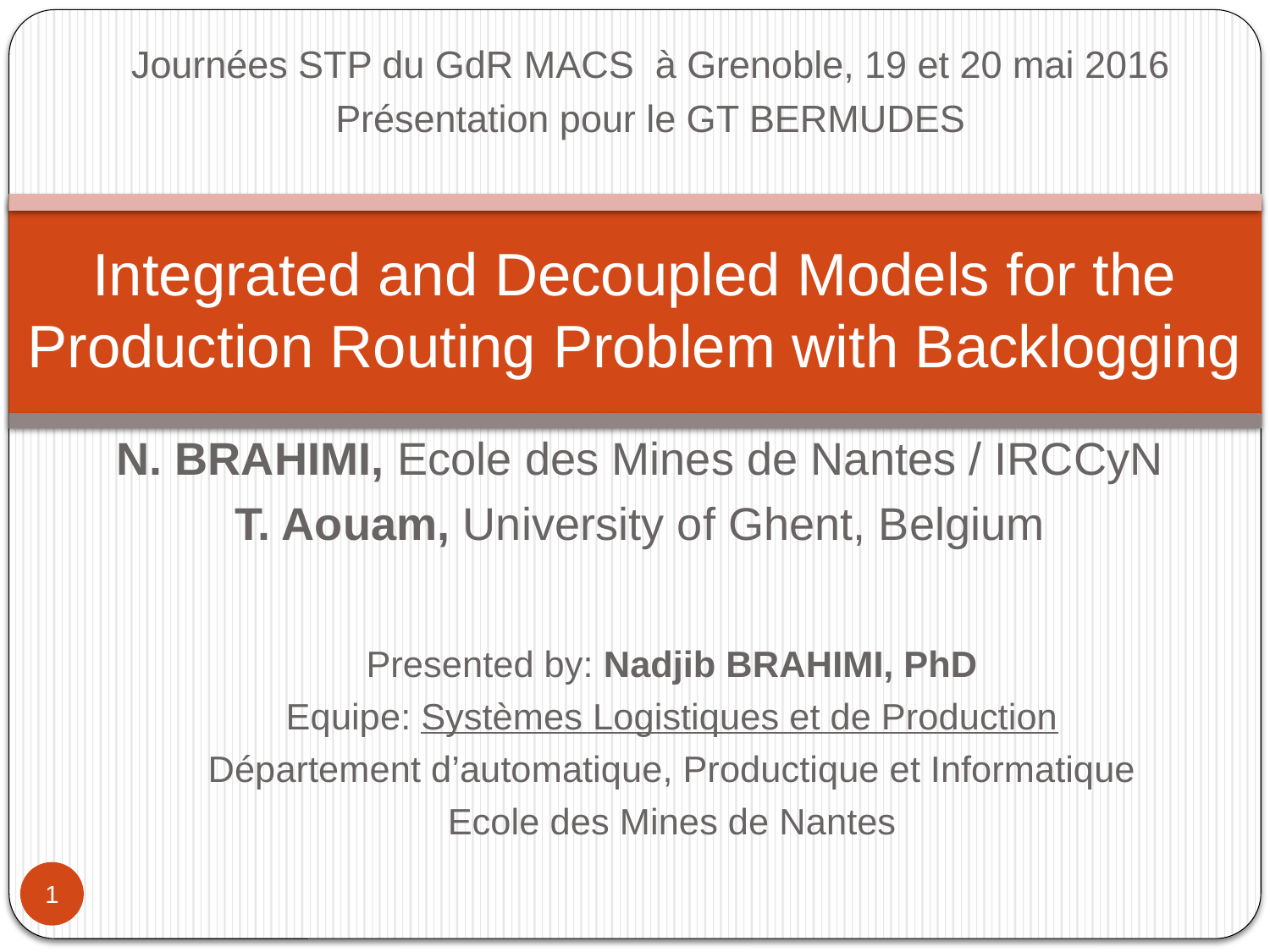

Journées STP du GdR MACS  à Grenoble, 19 et 20 mai 2016
Présentation pour le GT BERMUDES
# Integrated and Decoupled Models for the Production Routing Problem with Backlogging
N. BRAHIMI, Ecole des Mines de Nantes / IRCCyN
T. Aouam, University of Ghent, Belgium
Presented by: Nadjib BRAHIMI, PhD
Equipe: Systèmes Logistiques et de Production
Département d’automatique, Productique et Informatique
Ecole des Mines de Nantes
1